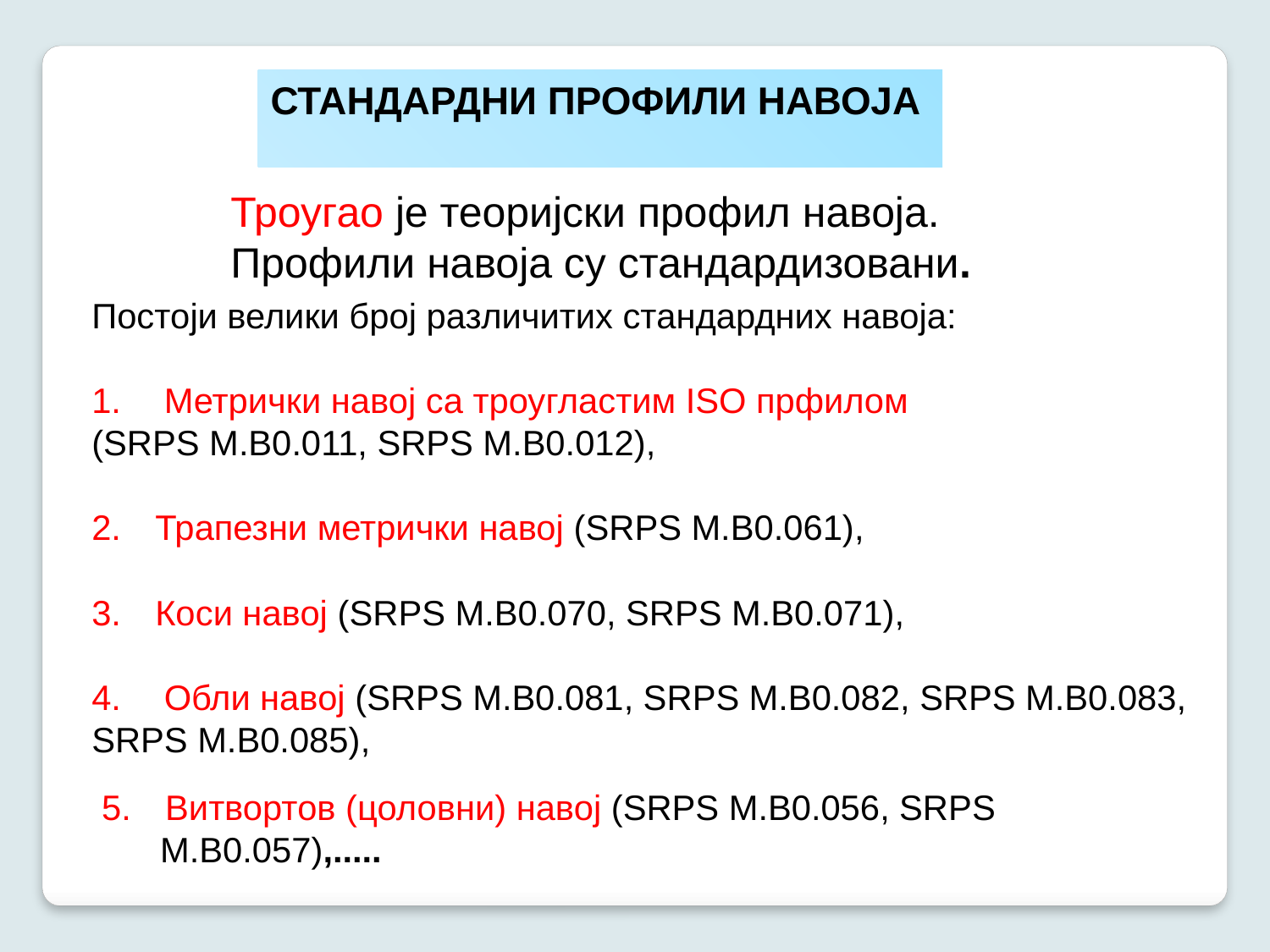

СТАНДАРДНИ ПРОФИЛИ НАВОЈА

Троугао је теоријски профил навоја.
Профили навоја су стандардизовани.
Постоји велики број различитих стандардних навоја:

1.	Метрички навој са троугластим ISO прфилом
(SRPS M.B0.011, SRPS M.B0.012),

Трапезни метрички навој (SRPS M.B0.061),

Коси навој (SRPS M.B0.070, SRPS M.B0.071),

4.	Обли навој (SRPS M.B0.081, SRPS M.B0.082, SRPS M.B0.083, SRPS M.B0.085),

Витвортов (цоловни) навој (SRPS M.B0.056, SRPS
      M.B0.057),.....